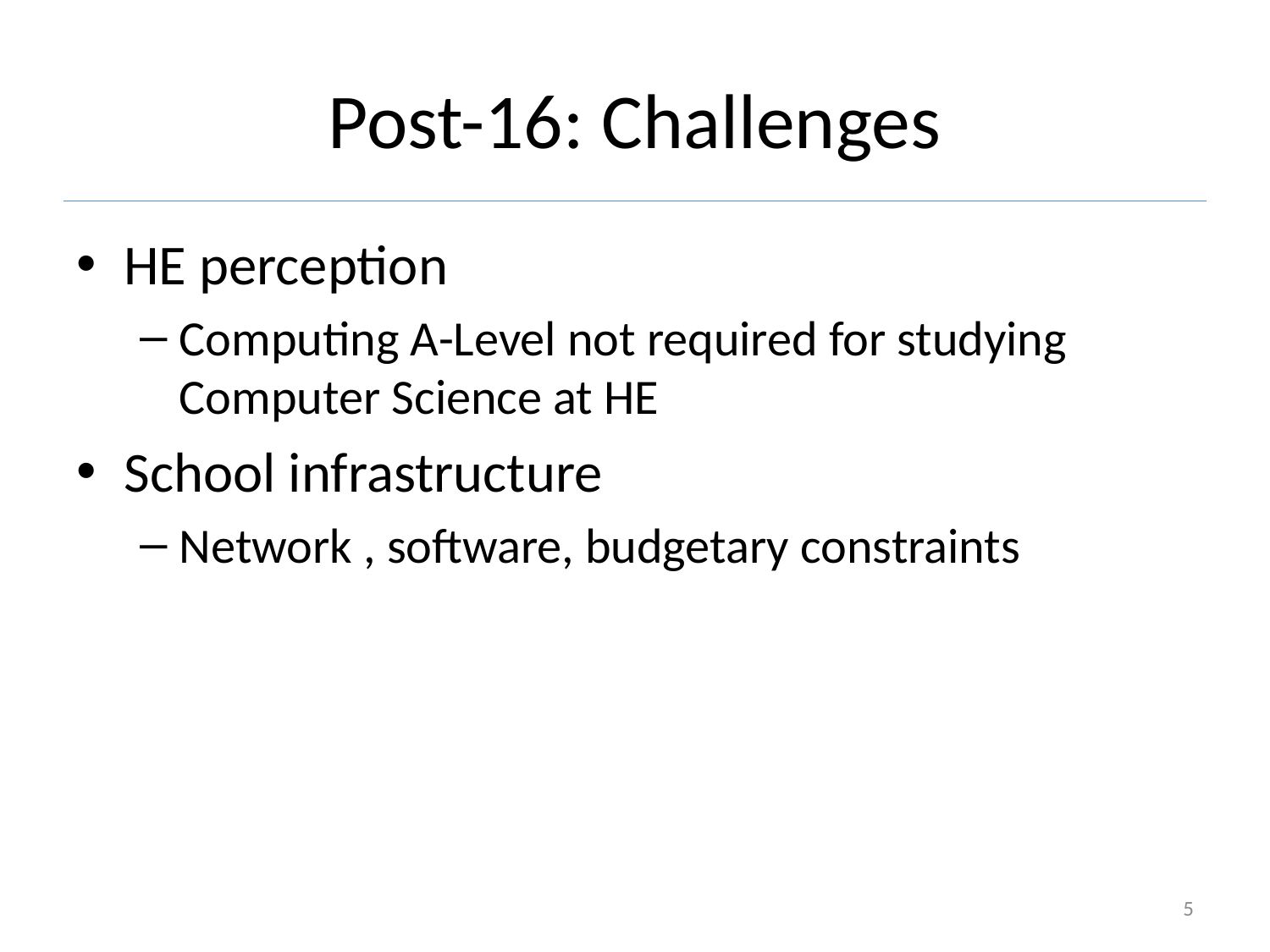

# Post-16: Challenges
HE perception
Computing A-Level not required for studying Computer Science at HE
School infrastructure
Network , software, budgetary constraints

5